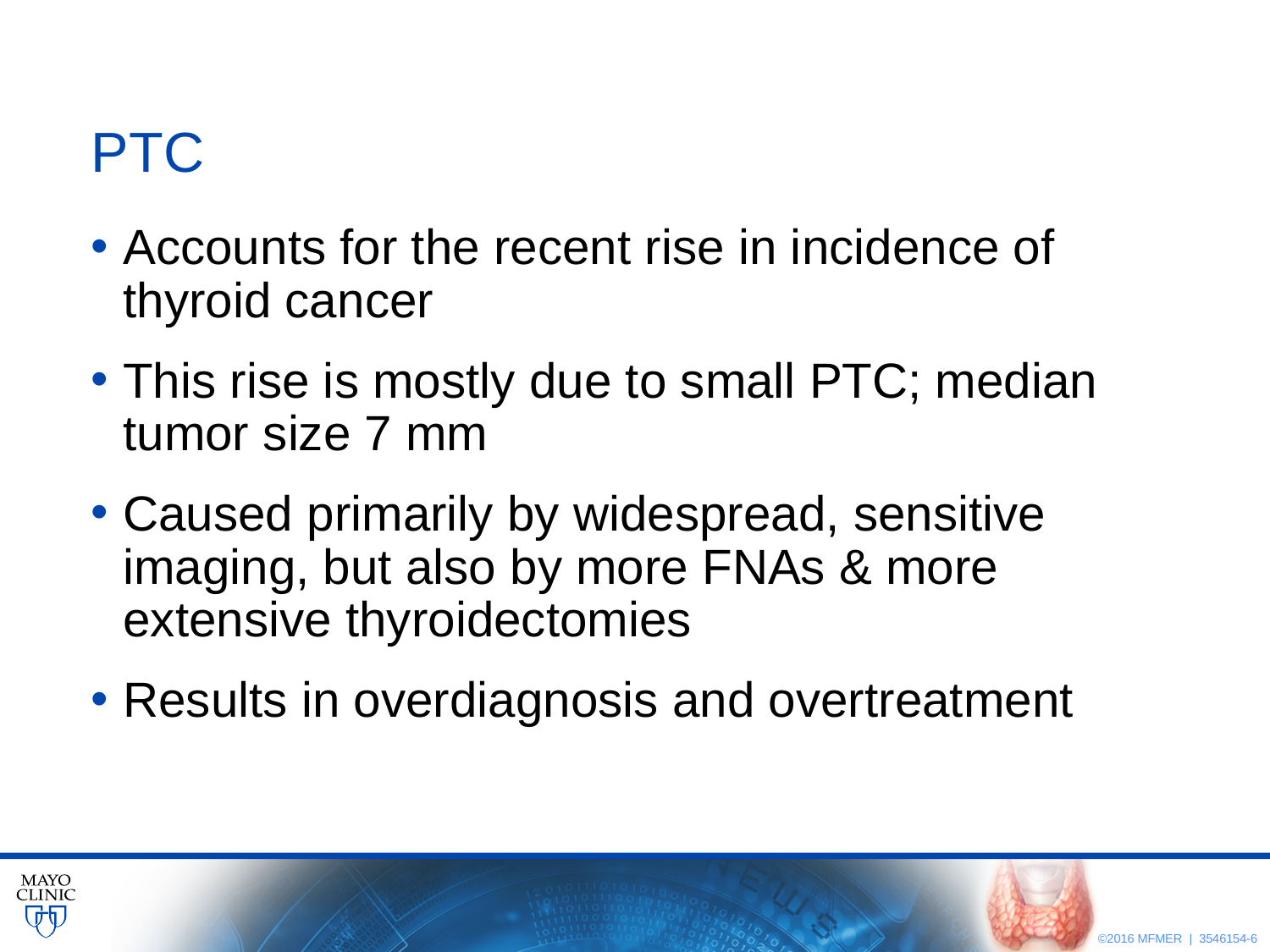

# PTC
Accounts for the recent rise in incidence of thyroid cancer
This rise is mostly due to small PTC; median tumor size 7 mm
Caused primarily by widespread, sensitive imaging, but also by more FNAs & more extensive thyroidectomies
Results in overdiagnosis and overtreatment